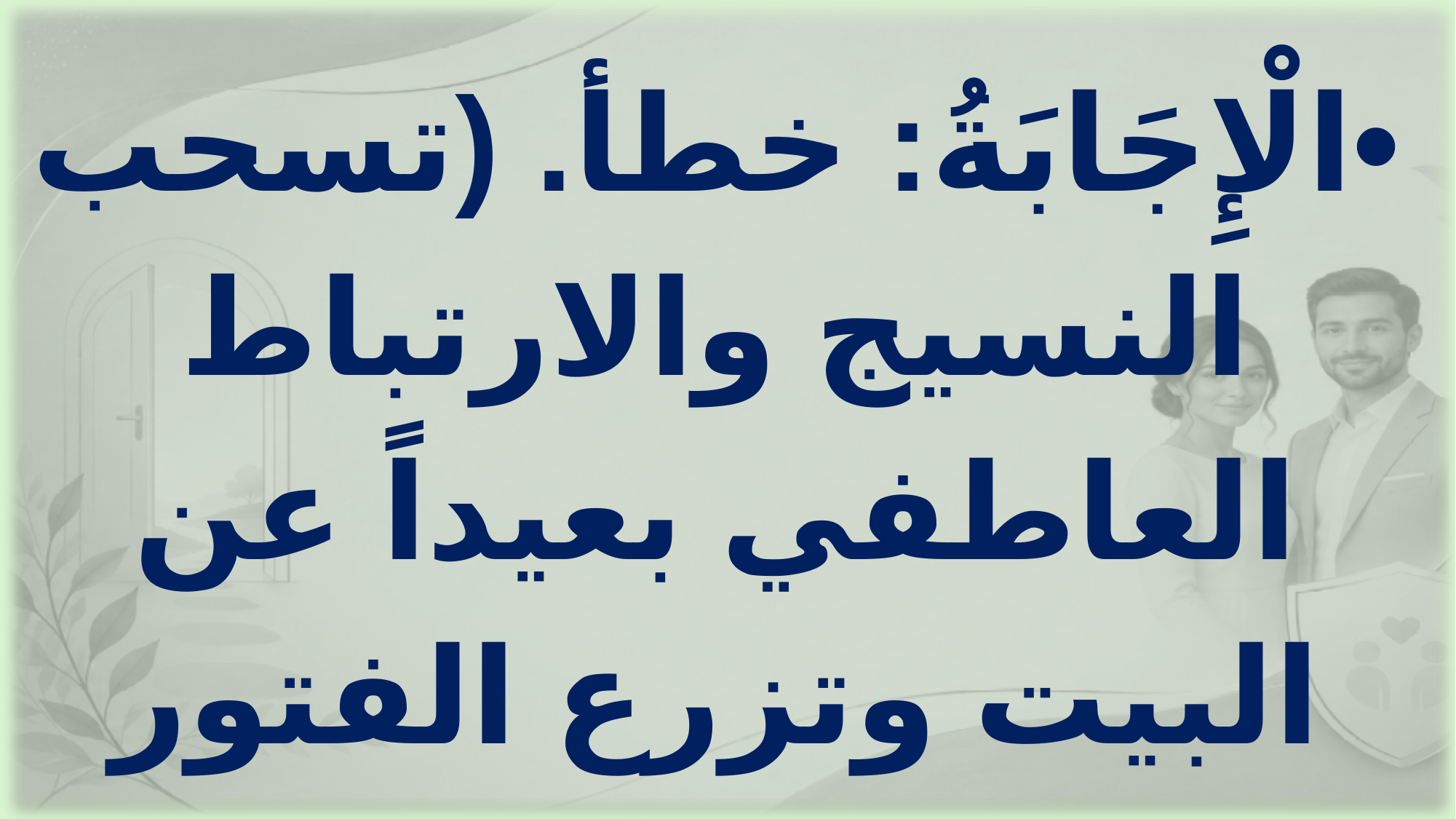

•	الْإِجَابَةُ: خطأ. (تسحب النسيج والارتباط العاطفي بعيداً عن البيت وتزرع الفتور والجفاء وتدمر الأمان).